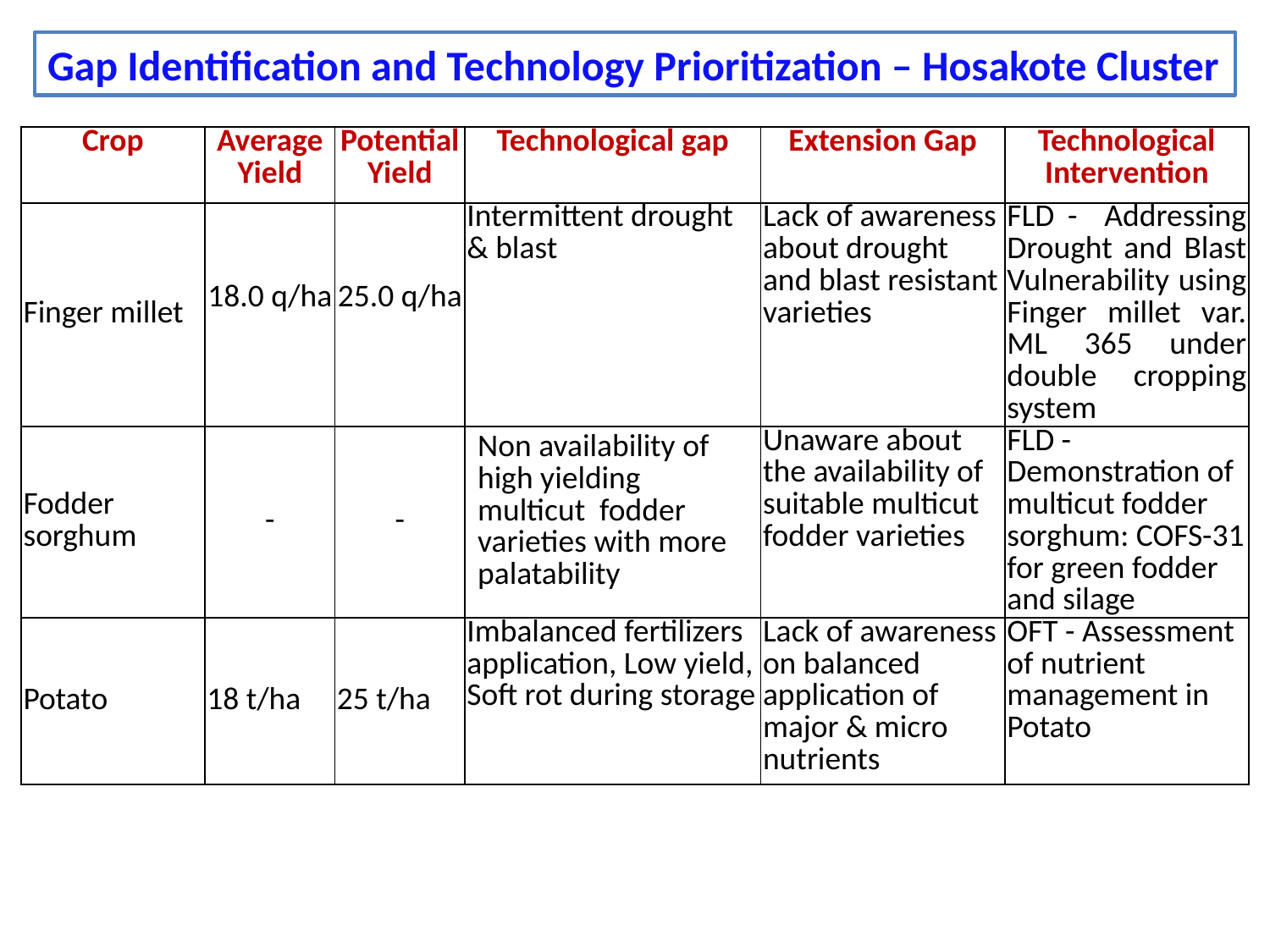

Gap Identification and Technology Prioritization – Hosakote Cluster
| Crop | Average Yield | Potential Yield | Technological gap | Extension Gap | Technological Intervention |
| --- | --- | --- | --- | --- | --- |
| Finger millet | 18.0 q/ha | 25.0 q/ha | Intermittent drought & blast | Lack of awareness about drought and blast resistant varieties | FLD - Addressing Drought and Blast Vulnerability using Finger millet var. ML 365 under double cropping system |
| Fodder sorghum | - | - | Non availability of high yielding multicut fodder varieties with more palatability | Unaware about the availability of suitable multicut fodder varieties | FLD - Demonstration of multicut fodder sorghum: COFS-31 for green fodder and silage |
| Potato | 18 t/ha | 25 t/ha | Imbalanced fertilizers application, Low yield, Soft rot during storage | Lack of awareness on balanced application of major & micro nutrients | OFT - Assessment of nutrient management in Potato |